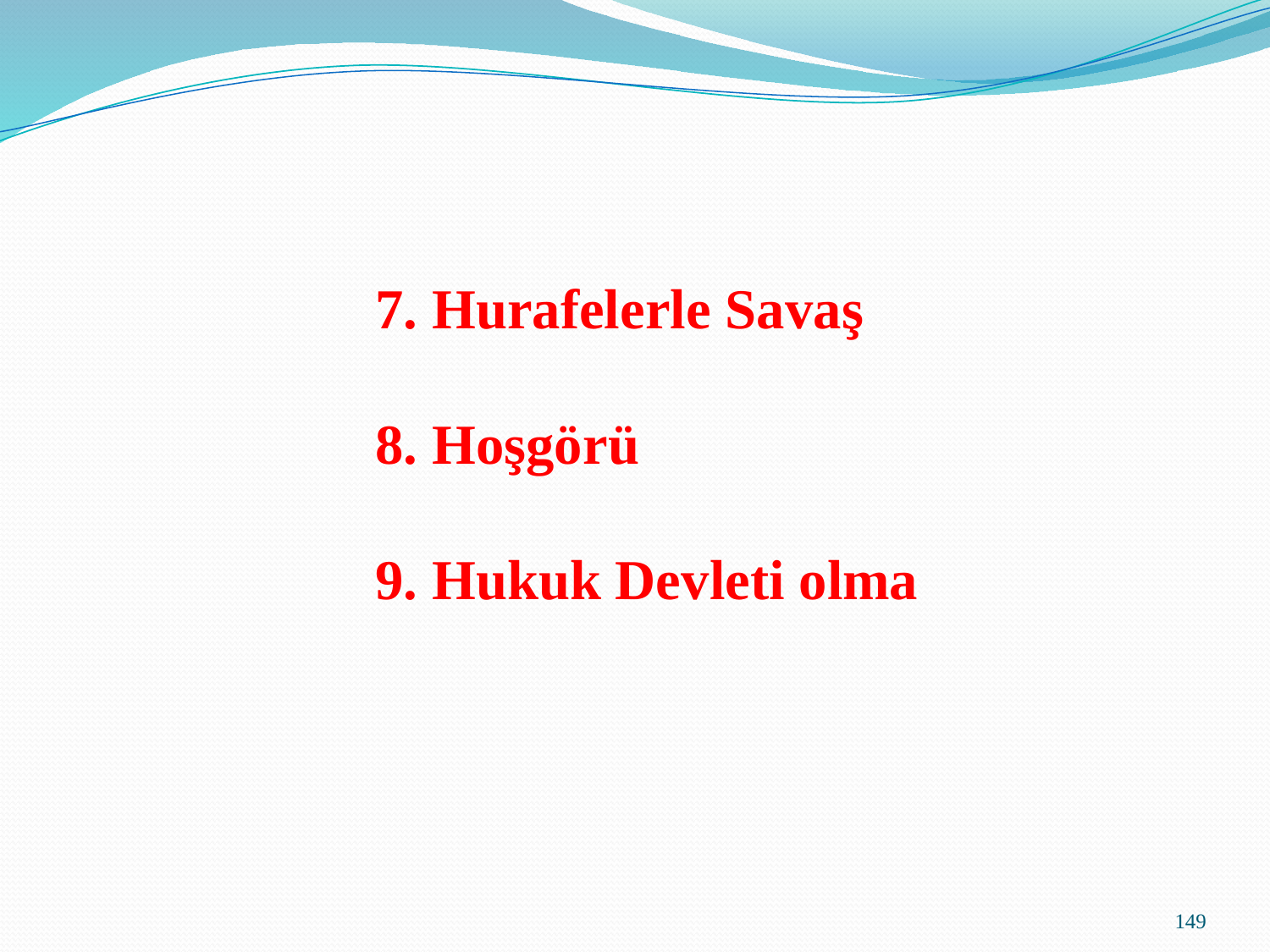

7. Hurafelerle Savaş

8. Hoşgörü

9. Hukuk Devleti olma
149